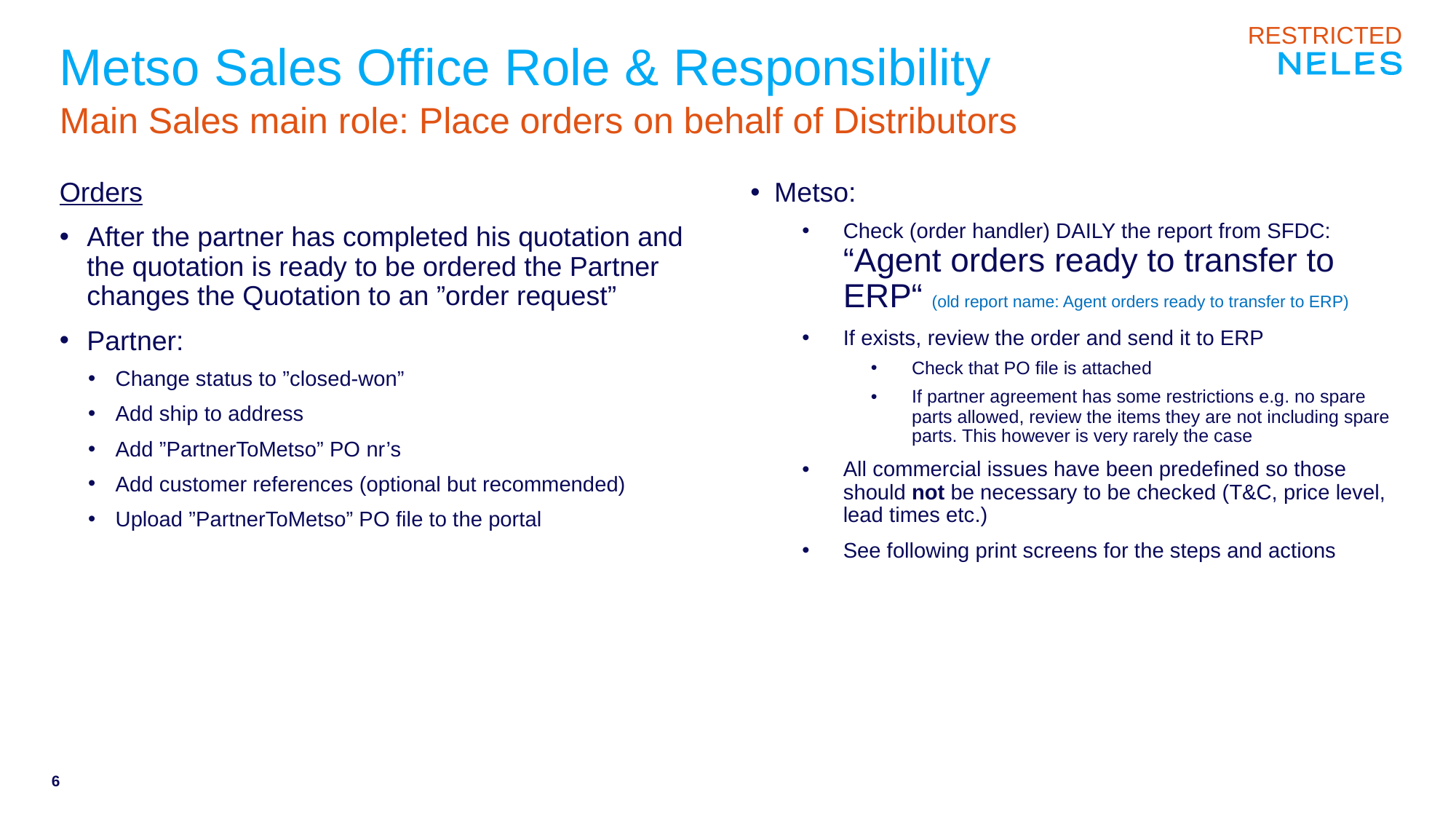

RESTRICTED
# Metso Sales Office Role & Responsibility
Main Sales main role: Place orders on behalf of Distributors
Orders
After the partner has completed his quotation and the quotation is ready to be ordered the Partner changes the Quotation to an ”order request”
Partner:
Change status to ”closed-won”
Add ship to address
Add ”PartnerToMetso” PO nr’s
Add customer references (optional but recommended)
Upload ”PartnerToMetso” PO file to the portal

Metso:
Check (order handler) DAILY the report from SFDC: “Agent orders ready to transfer to ERP“ (old report name: Agent orders ready to transfer to ERP)
If exists, review the order and send it to ERP
Check that PO file is attached
If partner agreement has some restrictions e.g. no spare parts allowed, review the items they are not including spare parts. This however is very rarely the case
All commercial issues have been predefined so those should not be necessary to be checked (T&C, price level, lead times etc.)
See following print screens for the steps and actions

6